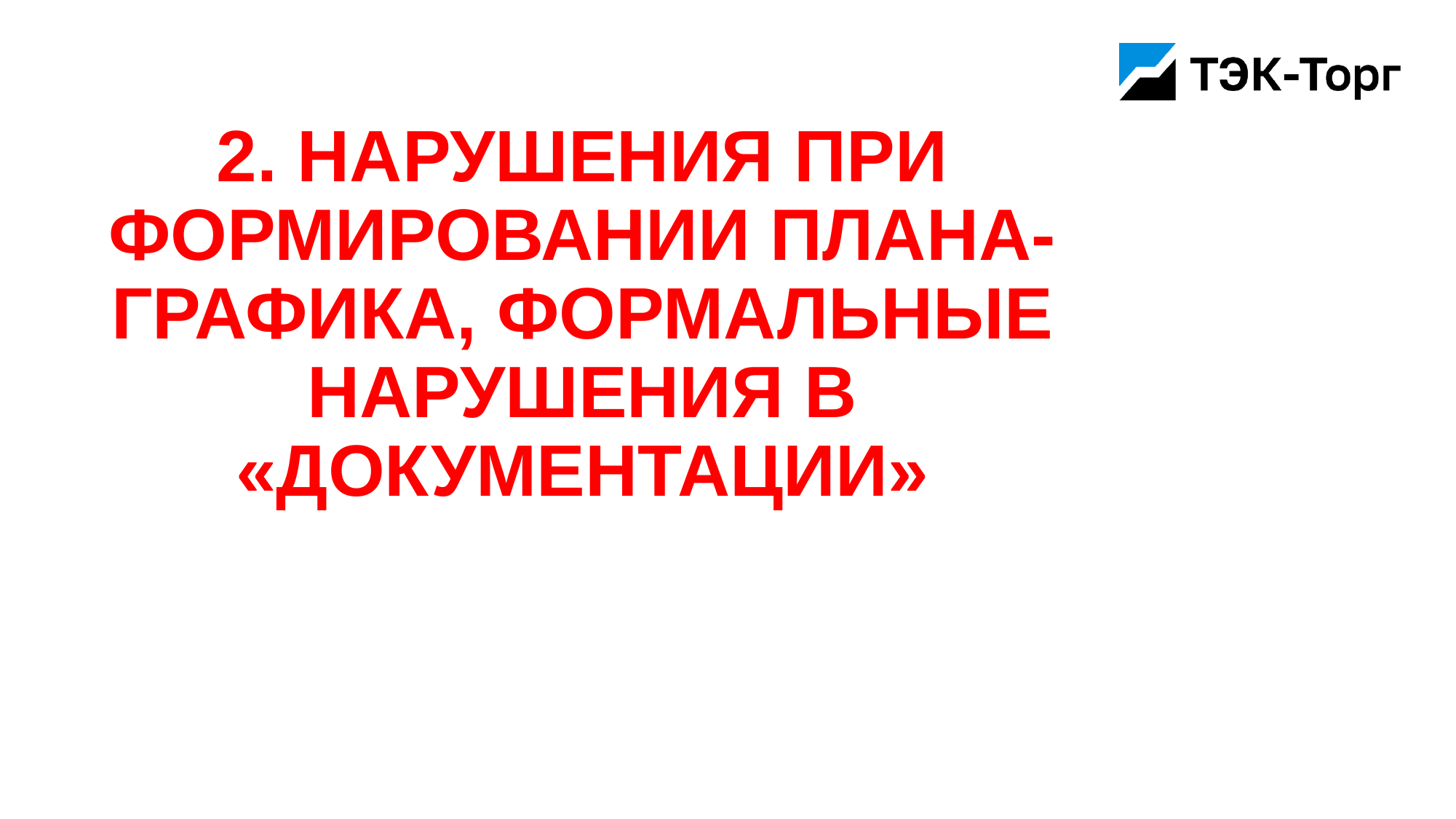

# 2. Нарушения при формировании плана-графика, формальные нарушения в «документации»